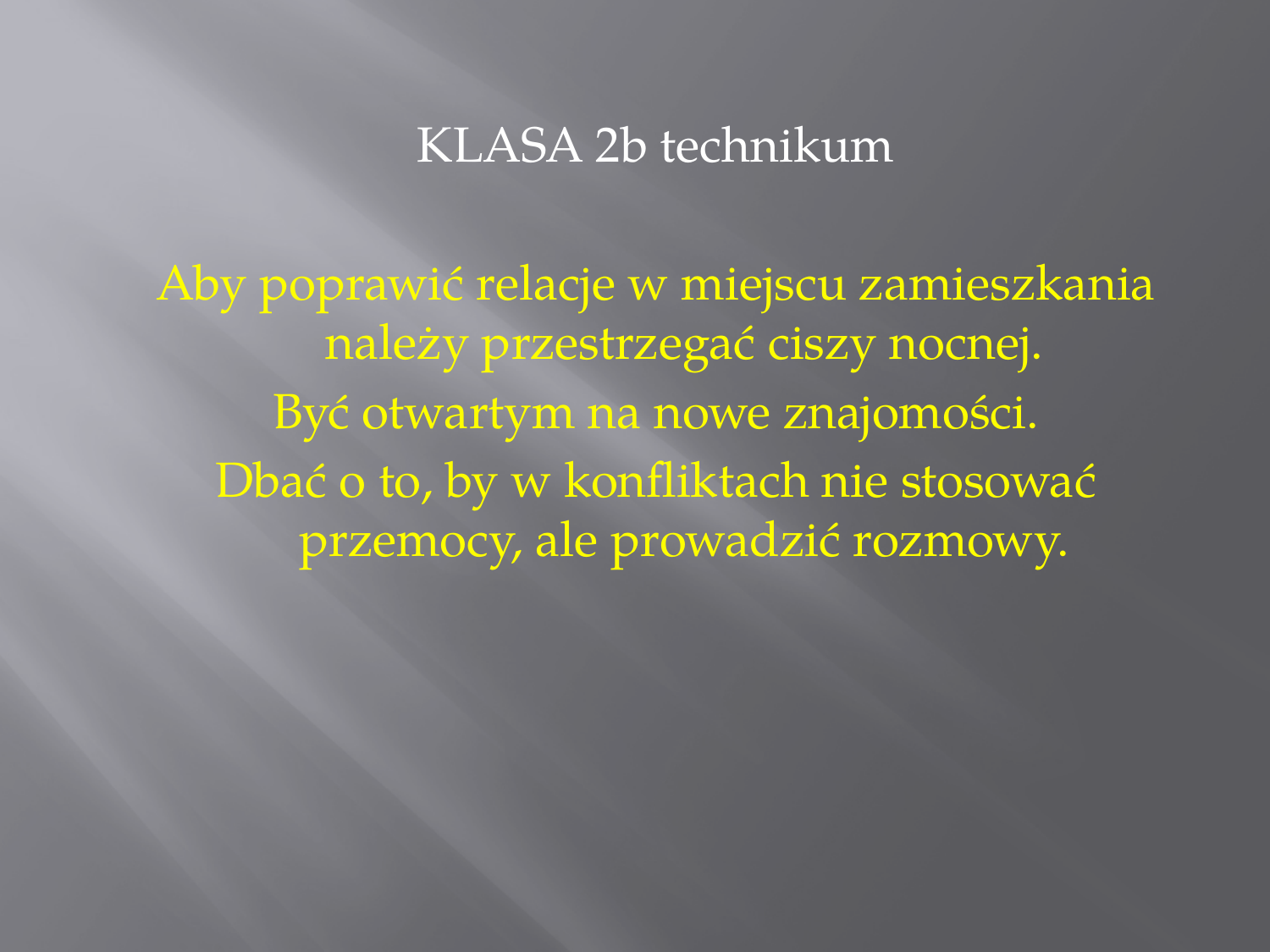

KLASA 2b technikum

Aby poprawić relacje w miejscu zamieszkania należy przestrzegać ciszy nocnej.
 Być otwartym na nowe znajomości.
Dbać o to, by w konfliktach nie stosować przemocy, ale prowadzić rozmowy.